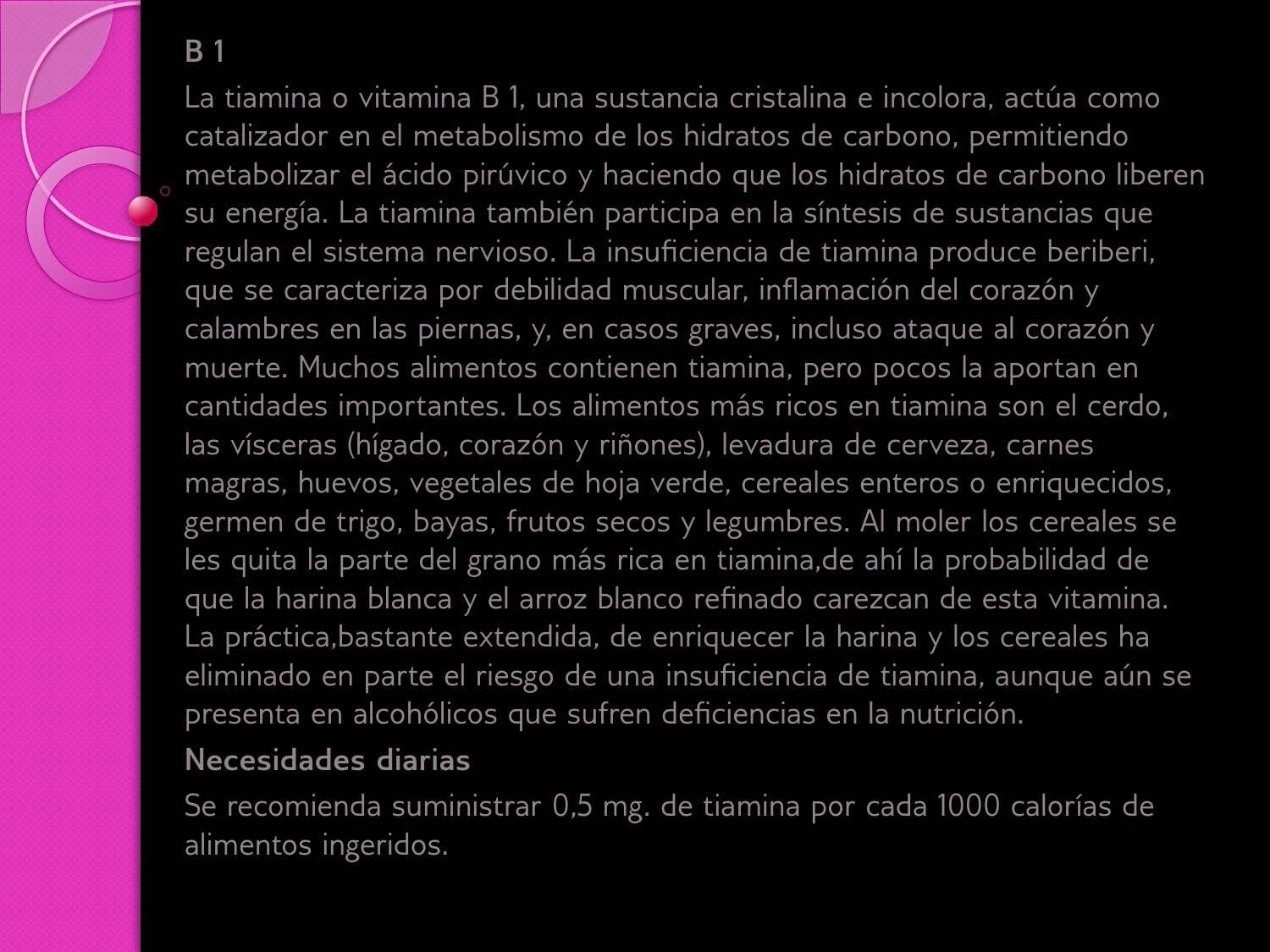

B 1
La tiamina o vitamina B 1, una sustancia cristalina e incolora, actúa como catalizador en el metabolismo de los hidratos de carbono, permitiendo metabolizar el ácido pirúvico y haciendo que los hidratos de carbono liberen su energía. La tiamina también participa en la síntesis de sustancias que regulan el sistema nervioso. La insuficiencia de tiamina produce beriberi, que se caracteriza por debilidad muscular, inflamación del corazón y calambres en las piernas, y, en casos graves, incluso ataque al corazón y muerte. Muchos alimentos contienen tiamina, pero pocos la aportan en cantidades importantes. Los alimentos más ricos en tiamina son el cerdo, las vísceras (hígado, corazón y riñones), levadura de cerveza, carnes magras, huevos, vegetales de hoja verde, cereales enteros o enriquecidos, germen de trigo, bayas, frutos secos y legumbres. Al moler los cereales se les quita la parte del grano más rica en tiamina,de ahí la probabilidad de que la harina blanca y el arroz blanco refinado carezcan de esta vitamina. La práctica,bastante extendida, de enriquecer la harina y los cereales ha eliminado en parte el riesgo de una insuficiencia de tiamina, aunque aún se presenta en alcohólicos que sufren deficiencias en la nutrición.
Necesidades diarias
Se recomienda suministrar 0,5 mg. de tiamina por cada 1000 calorías de alimentos ingeridos.